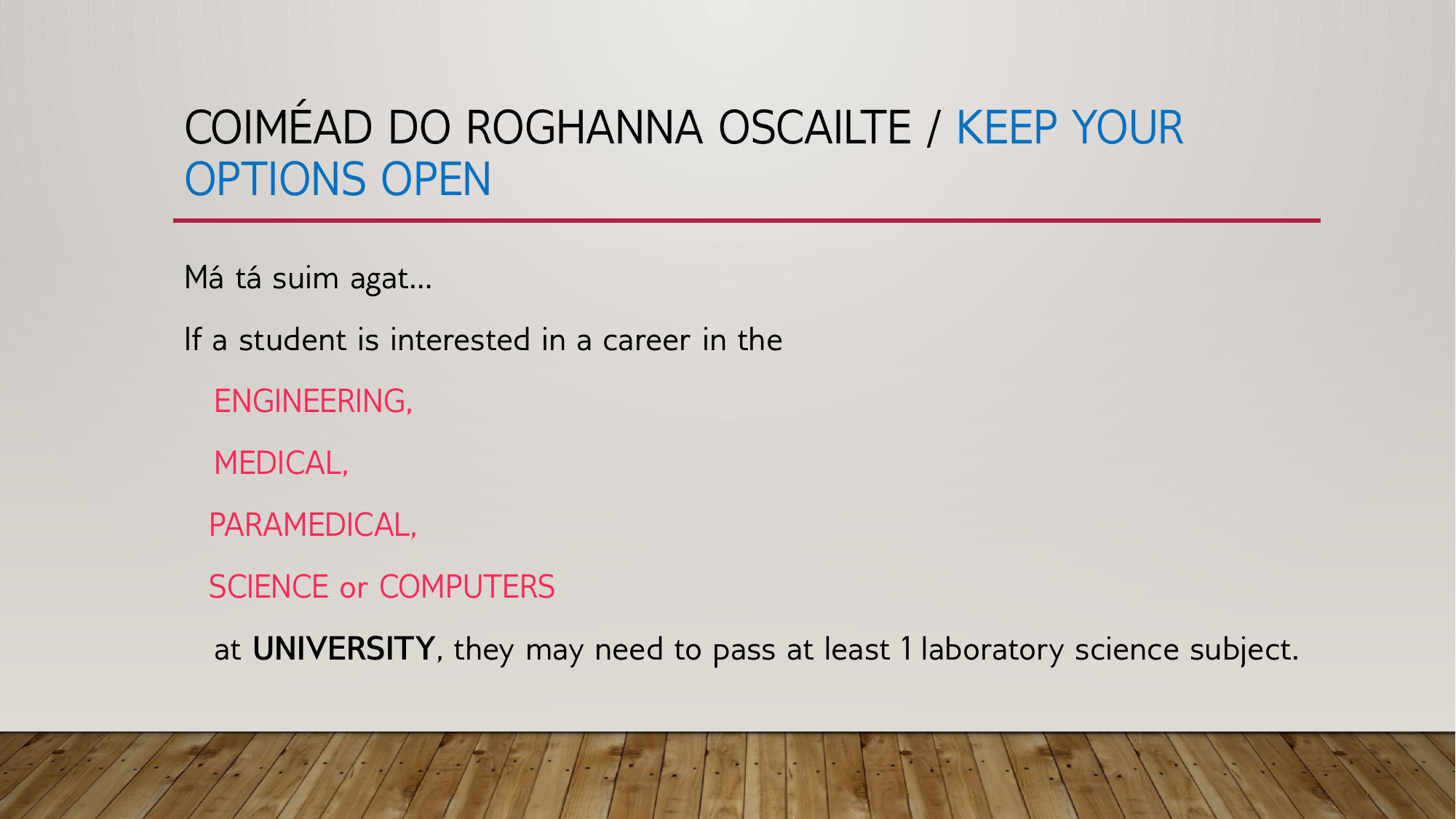

# Coiméad do roghanna oscailte / keep your options open
Má tá suim agat…
If a student is interested in a career in the
   ENGINEERING,
   MEDICAL,
	PARAMEDICAL,
	SCIENCE or COMPUTERS
   at UNIVERSITY, they may need to pass at least 1 laboratory science subject.